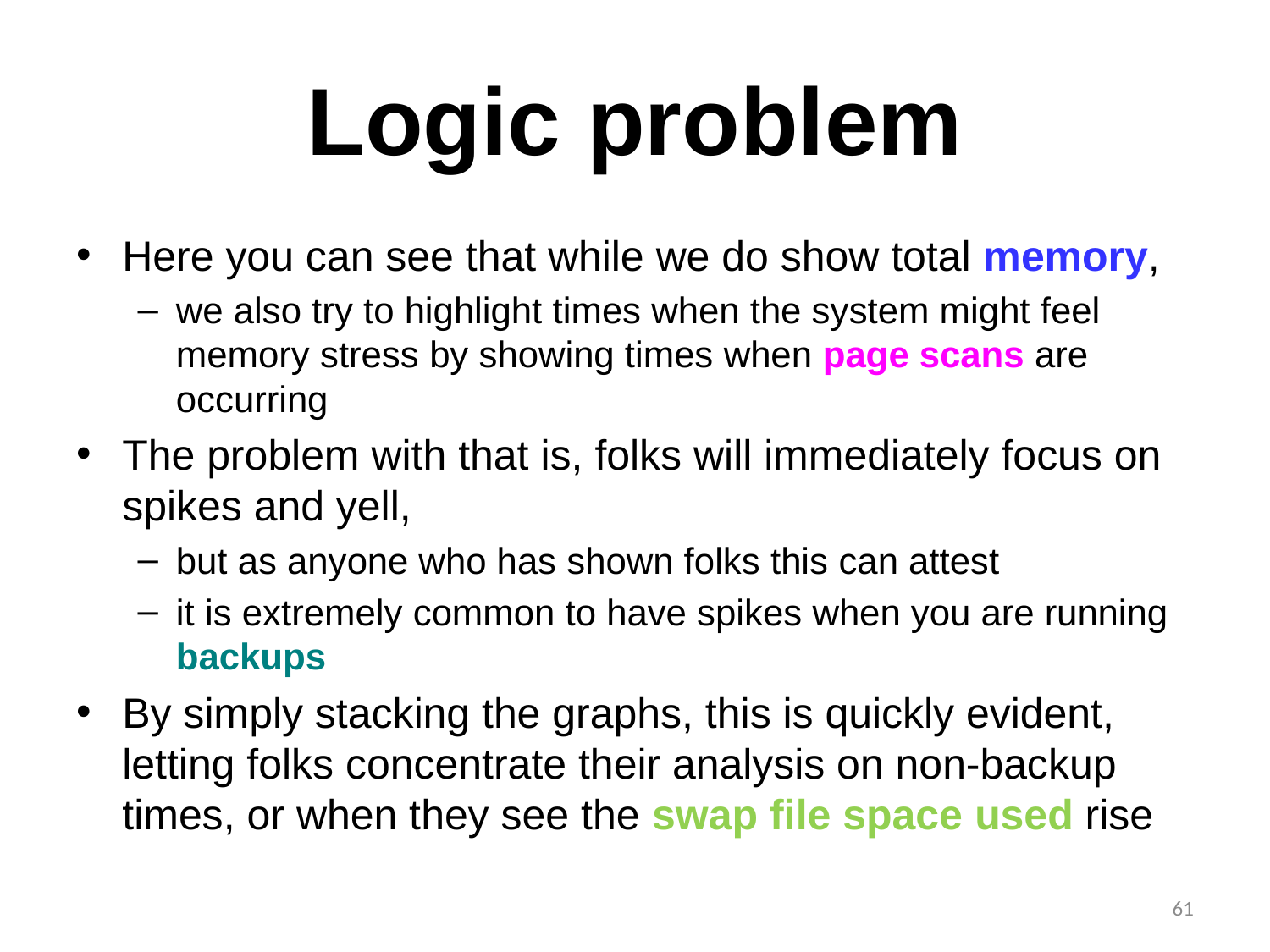

# Logic problem
Here you can see that while we do show total memory,
we also try to highlight times when the system might feel memory stress by showing times when page scans are occurring
The problem with that is, folks will immediately focus on spikes and yell,
but as anyone who has shown folks this can attest
it is extremely common to have spikes when you are running backups
By simply stacking the graphs, this is quickly evident, letting folks concentrate their analysis on non-backup times, or when they see the swap file space used rise
61